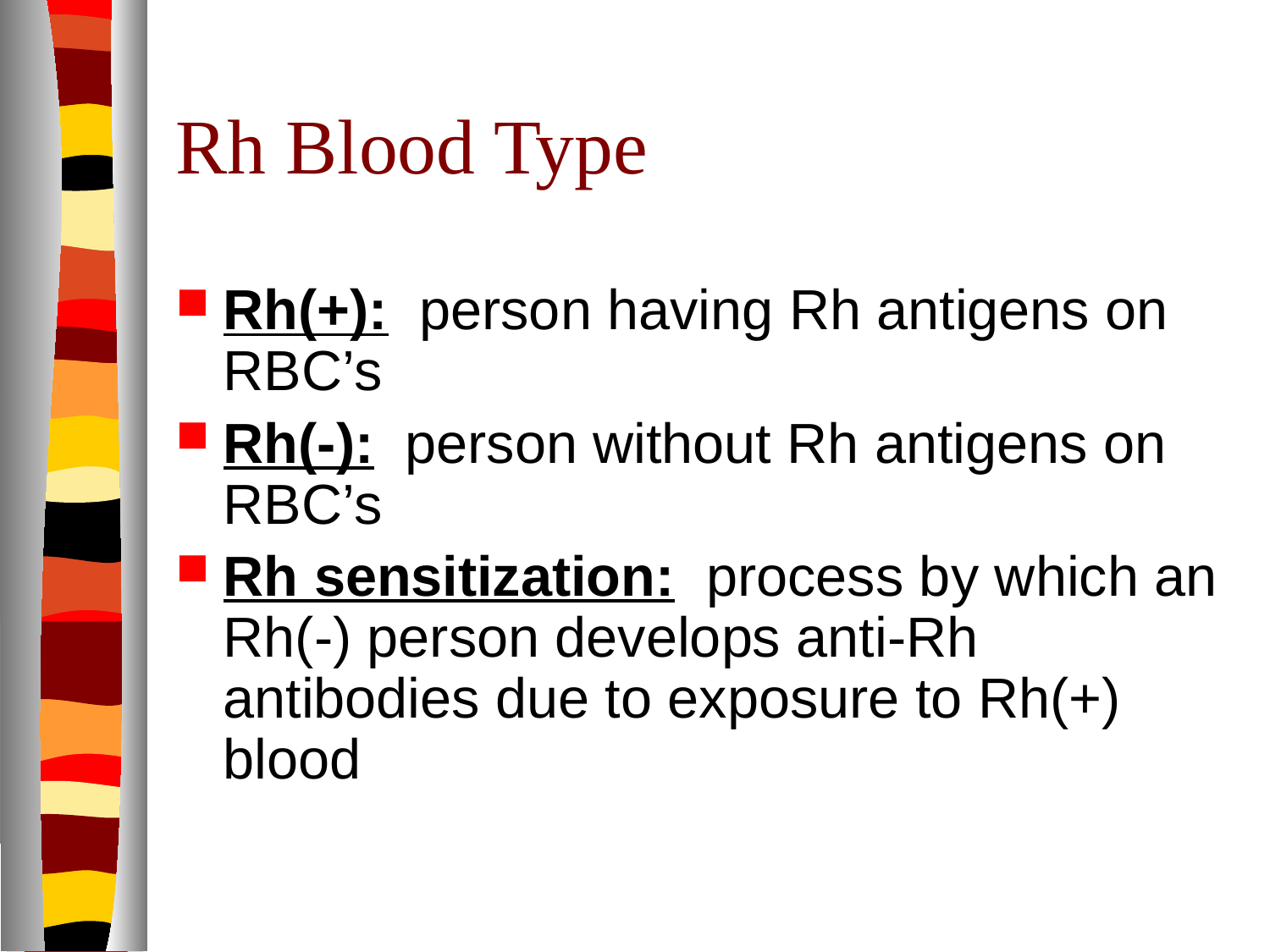

# Rh Blood Type
Rh(+):  person having Rh antigens on RBC’s
Rh(-):  person without Rh antigens on RBC’s
Rh sensitization:  process by which an Rh(-) person develops anti-Rh antibodies due to exposure to Rh(+) blood